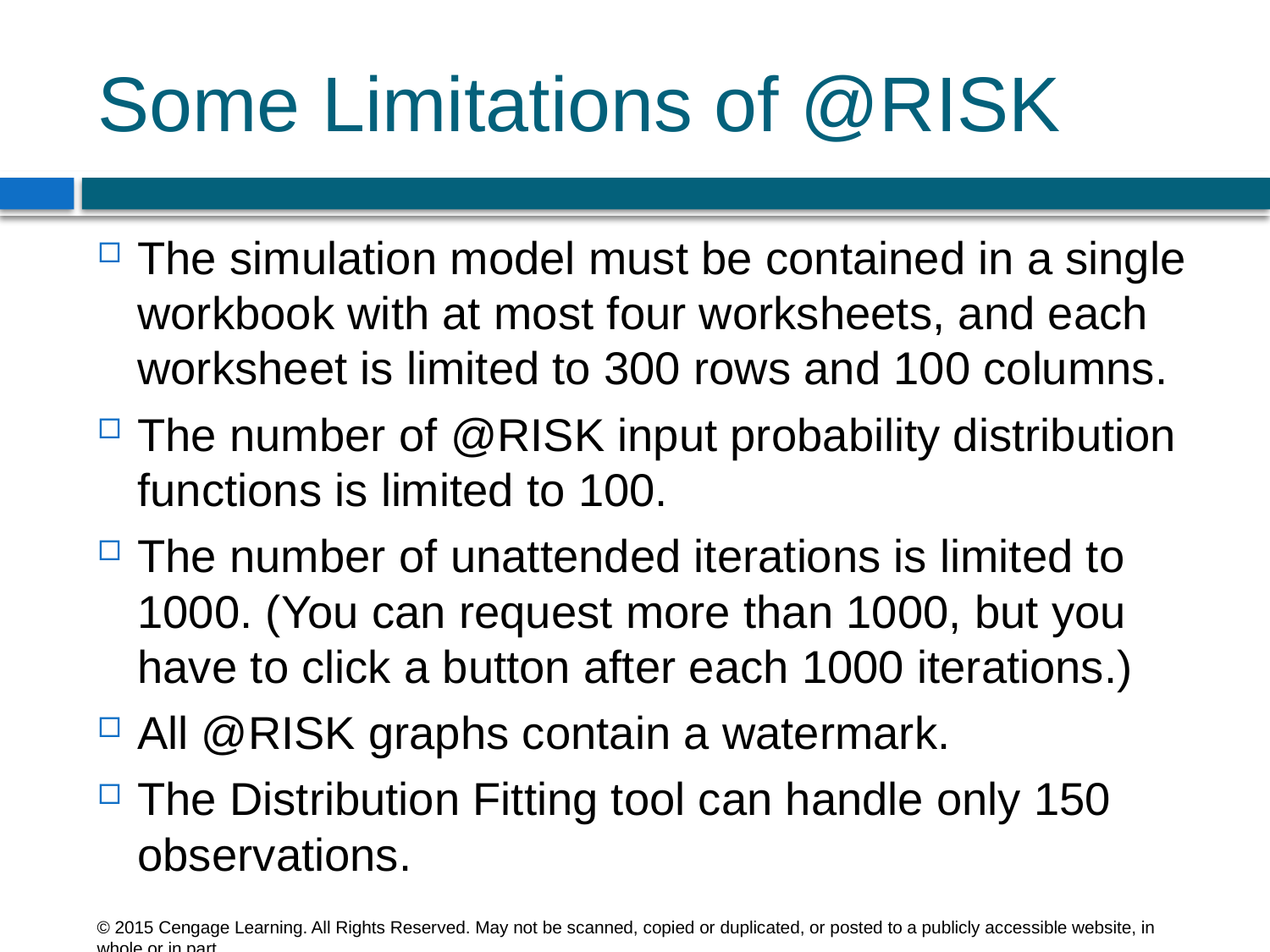

# Some Limitations of @RISK
The simulation model must be contained in a single workbook with at most four worksheets, and each worksheet is limited to 300 rows and 100 columns.
The number of @RISK input probability distribution functions is limited to 100.
The number of unattended iterations is limited to 1000. (You can request more than 1000, but you have to click a button after each 1000 iterations.)
All @RISK graphs contain a watermark.
The Distribution Fitting tool can handle only 150 observations.